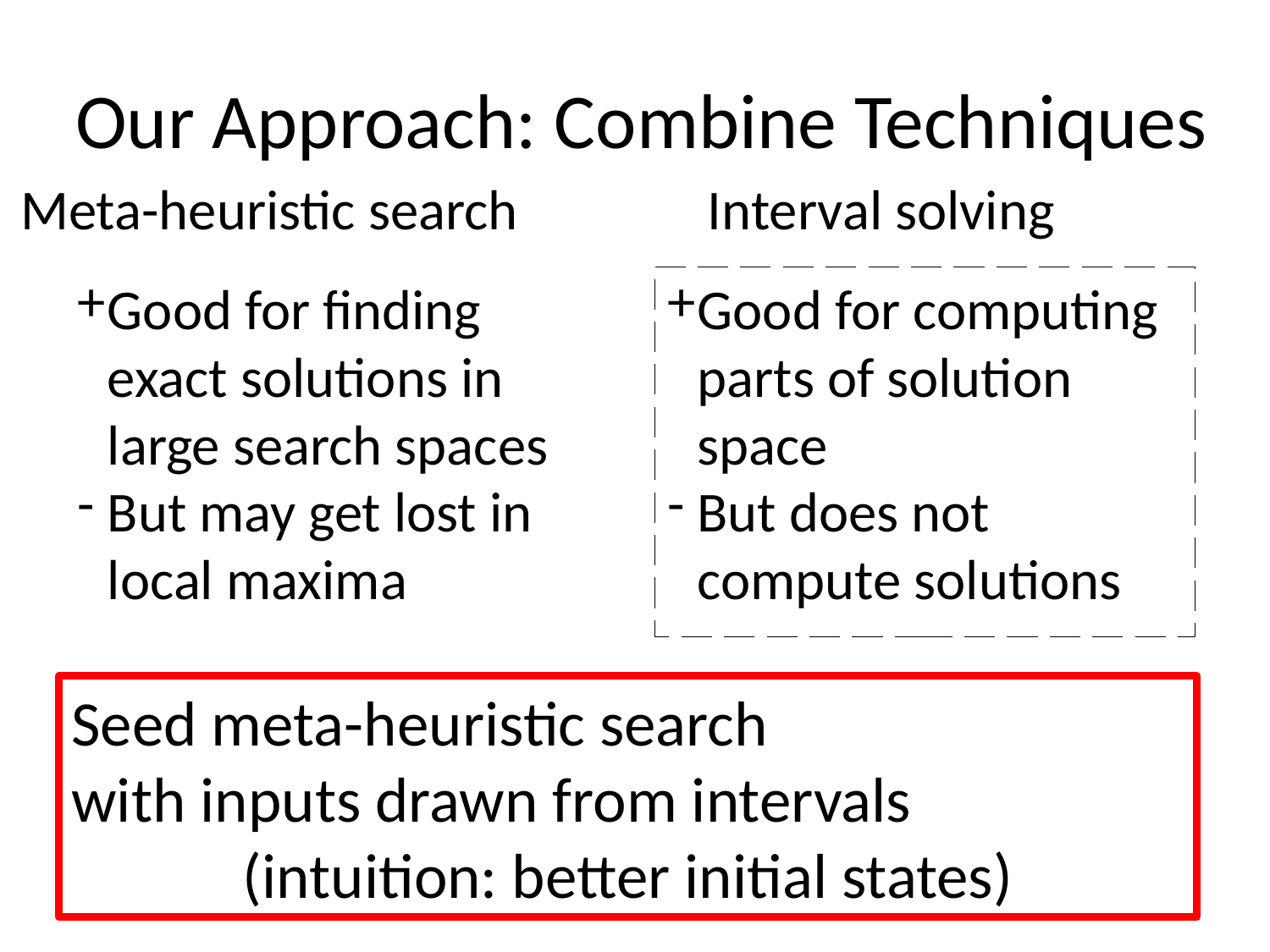

Our Approach: Combine Techniques
Meta-heuristic search
Interval solving
Good for finding exact solutions in large search spaces
But may get lost in local maxima
Good for computing parts of solution space
But does not compute solutions
Seed meta-heuristic search
with inputs drawn from intervals
(intuition: better initial states)